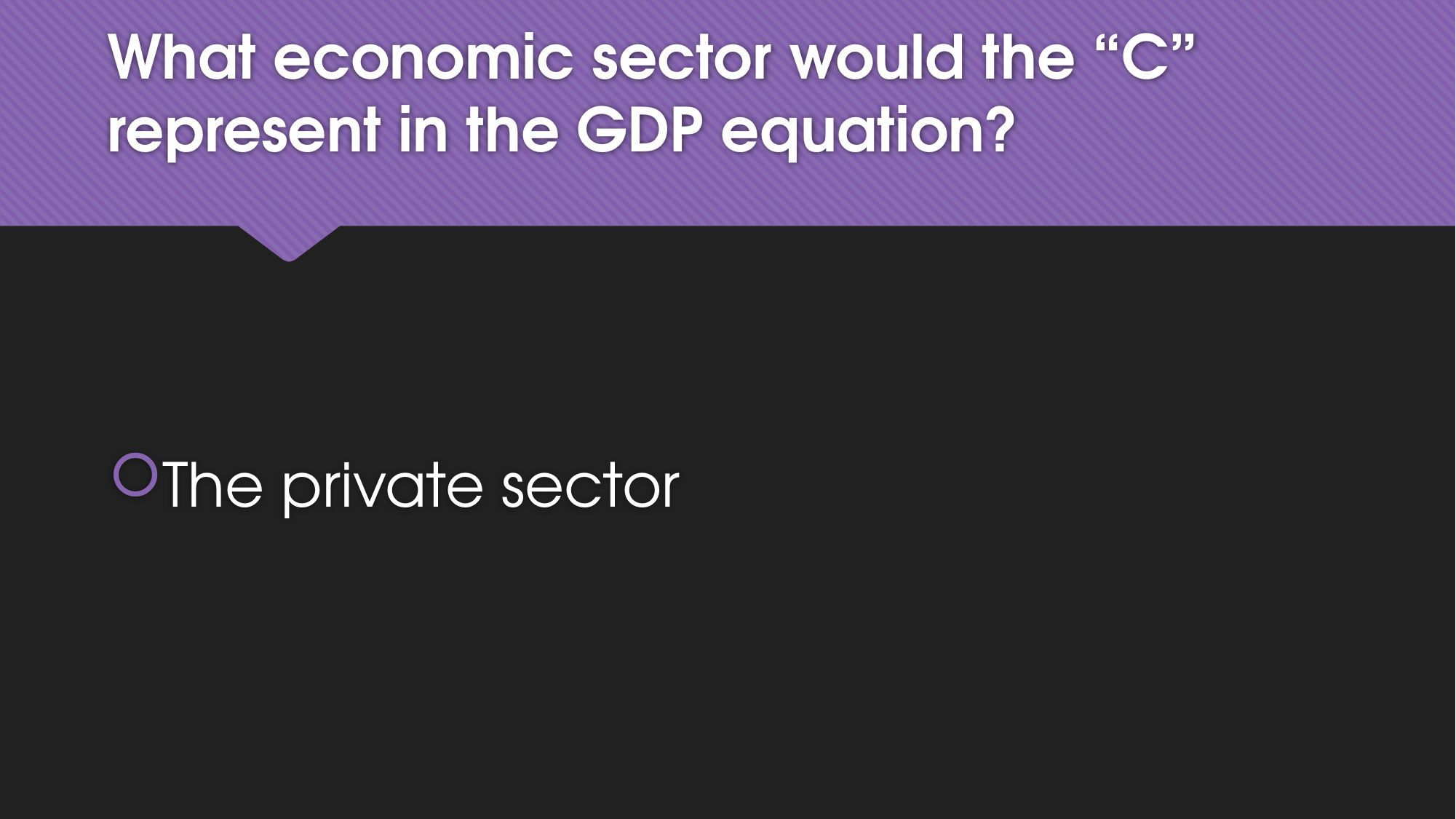

# What economic sector would the “C” represent in the GDP equation?
The private sector